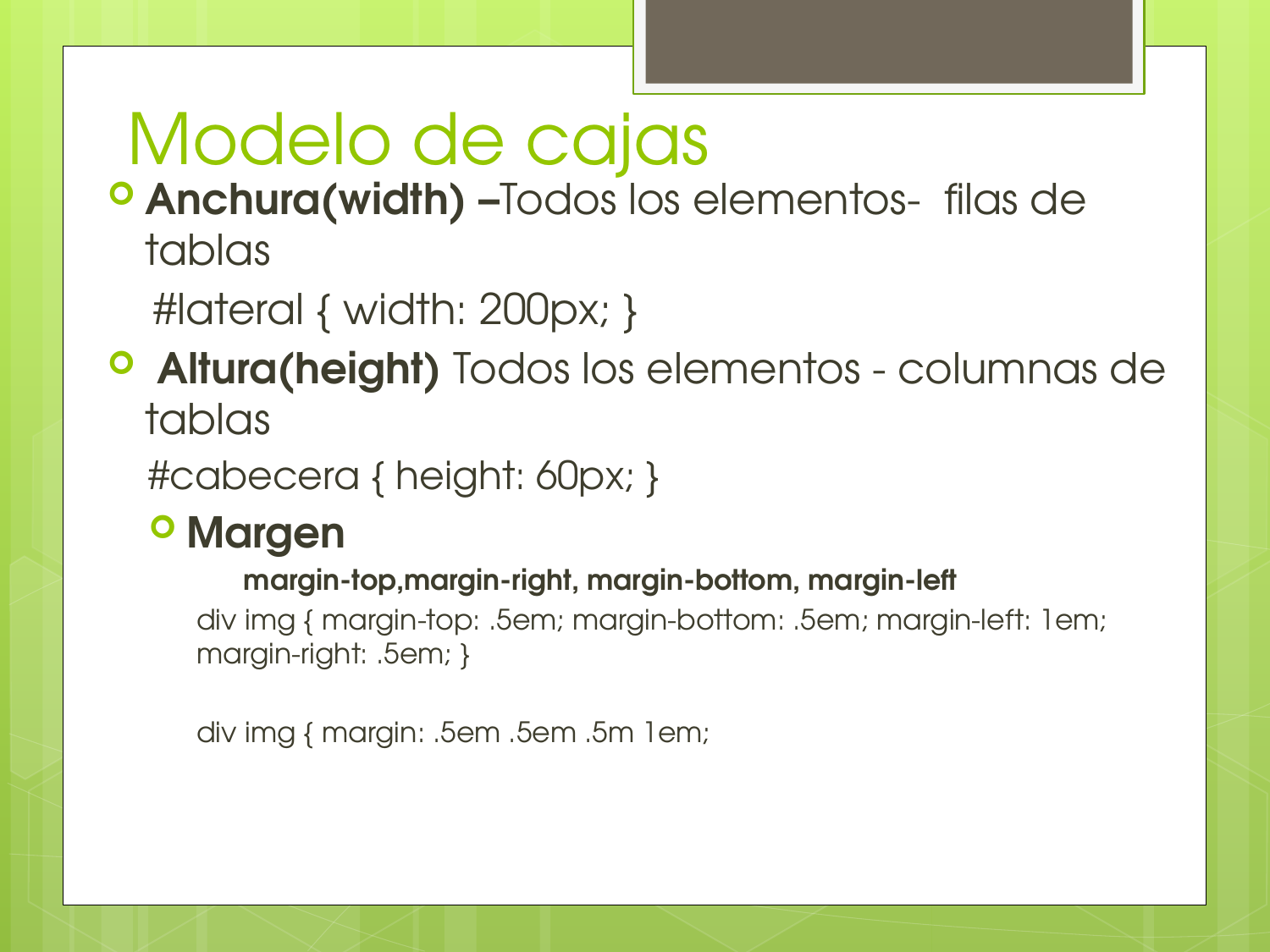

# Modelo de cajas
Anchura(width) –Todos los elementos-  filas de tablas
    #lateral { width: 200px; }
 Altura(height) Todos los elementos - columnas de tablas
#cabecera { height: 60px; }
Margen
margin-top,margin-right, margin-bottom, margin-left
div img { margin-top: .5em; margin-bottom: .5em; margin-left: 1em; margin-right: .5em; }

div img { margin: .5em .5em .5m 1em;